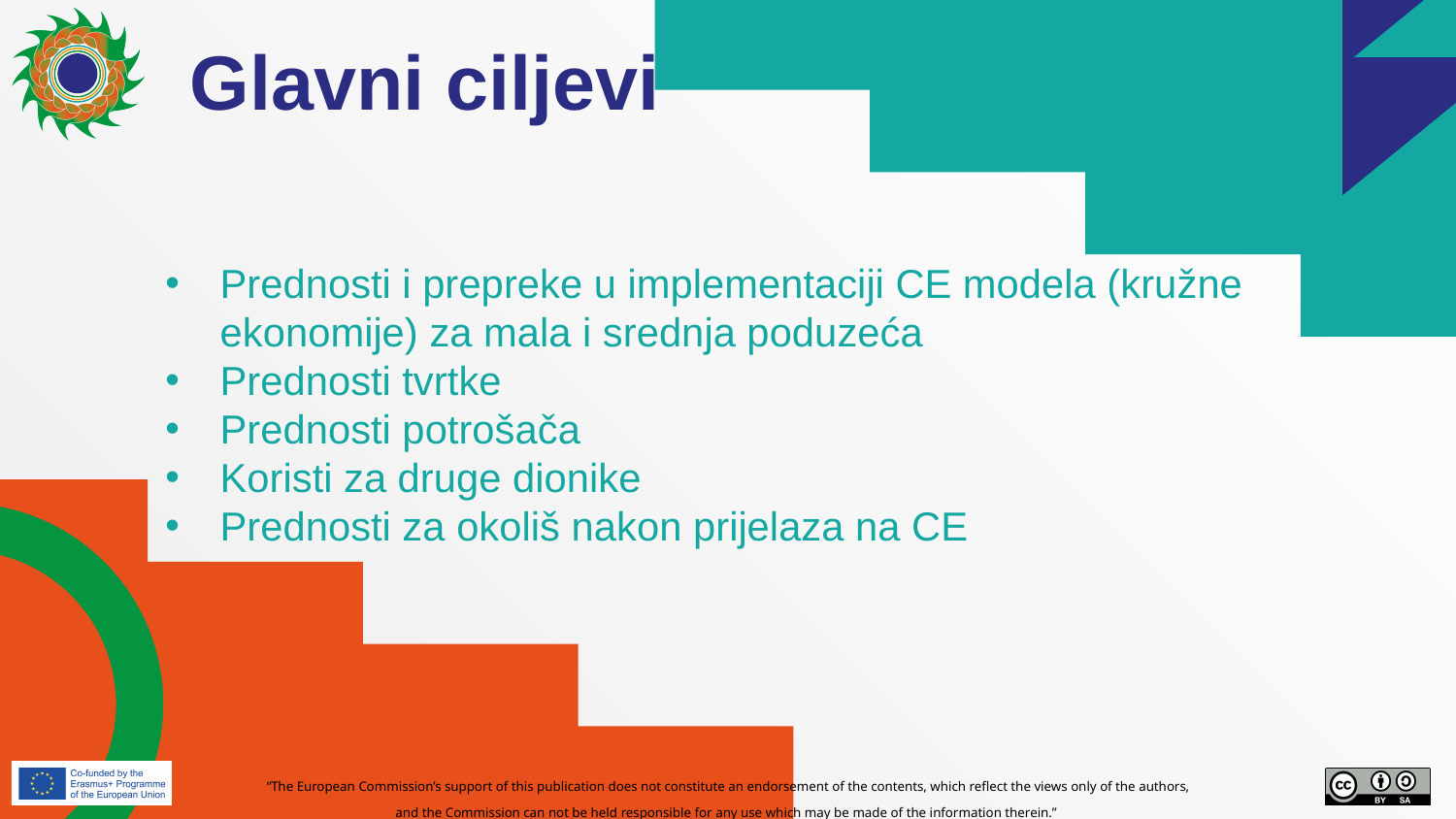

# Glavni ciljevi
Prednosti i prepreke u implementaciji CE modela (kružne ekonomije) za mala i srednja poduzeća
Prednosti tvrtke
Prednosti potrošača
Koristi za druge dionike
Prednosti za okoliš nakon prijelaza na CE